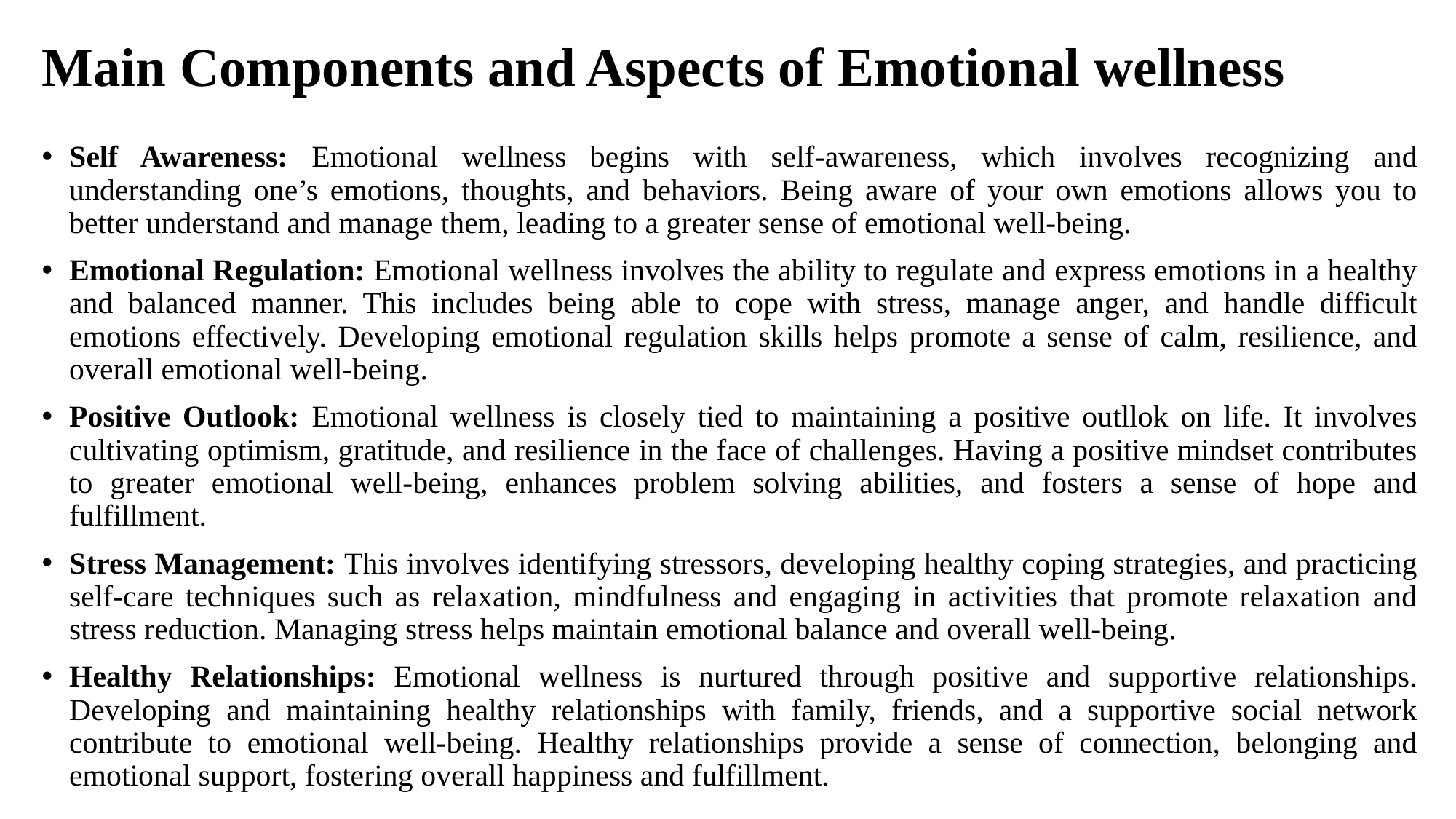

# Main Components and Aspects of Emotional wellness
Self Awareness: Emotional wellness begins with self-awareness, which involves recognizing and understanding one’s emotions, thoughts, and behaviors. Being aware of your own emotions allows you to better understand and manage them, leading to a greater sense of emotional well-being.
Emotional Regulation: Emotional wellness involves the ability to regulate and express emotions in a healthy and balanced manner. This includes being able to cope with stress, manage anger, and handle difficult emotions effectively. Developing emotional regulation skills helps promote a sense of calm, resilience, and overall emotional well-being.
Positive Outlook: Emotional wellness is closely tied to maintaining a positive outllok on life. It involves cultivating optimism, gratitude, and resilience in the face of challenges. Having a positive mindset contributes to greater emotional well-being, enhances problem solving abilities, and fosters a sense of hope and fulfillment.
Stress Management: This involves identifying stressors, developing healthy coping strategies, and practicing self-care techniques such as relaxation, mindfulness and engaging in activities that promote relaxation and stress reduction. Managing stress helps maintain emotional balance and overall well-being.
Healthy Relationships: Emotional wellness is nurtured through positive and supportive relationships. Developing and maintaining healthy relationships with family, friends, and a supportive social network contribute to emotional well-being. Healthy relationships provide a sense of connection, belonging and emotional support, fostering overall happiness and fulfillment.